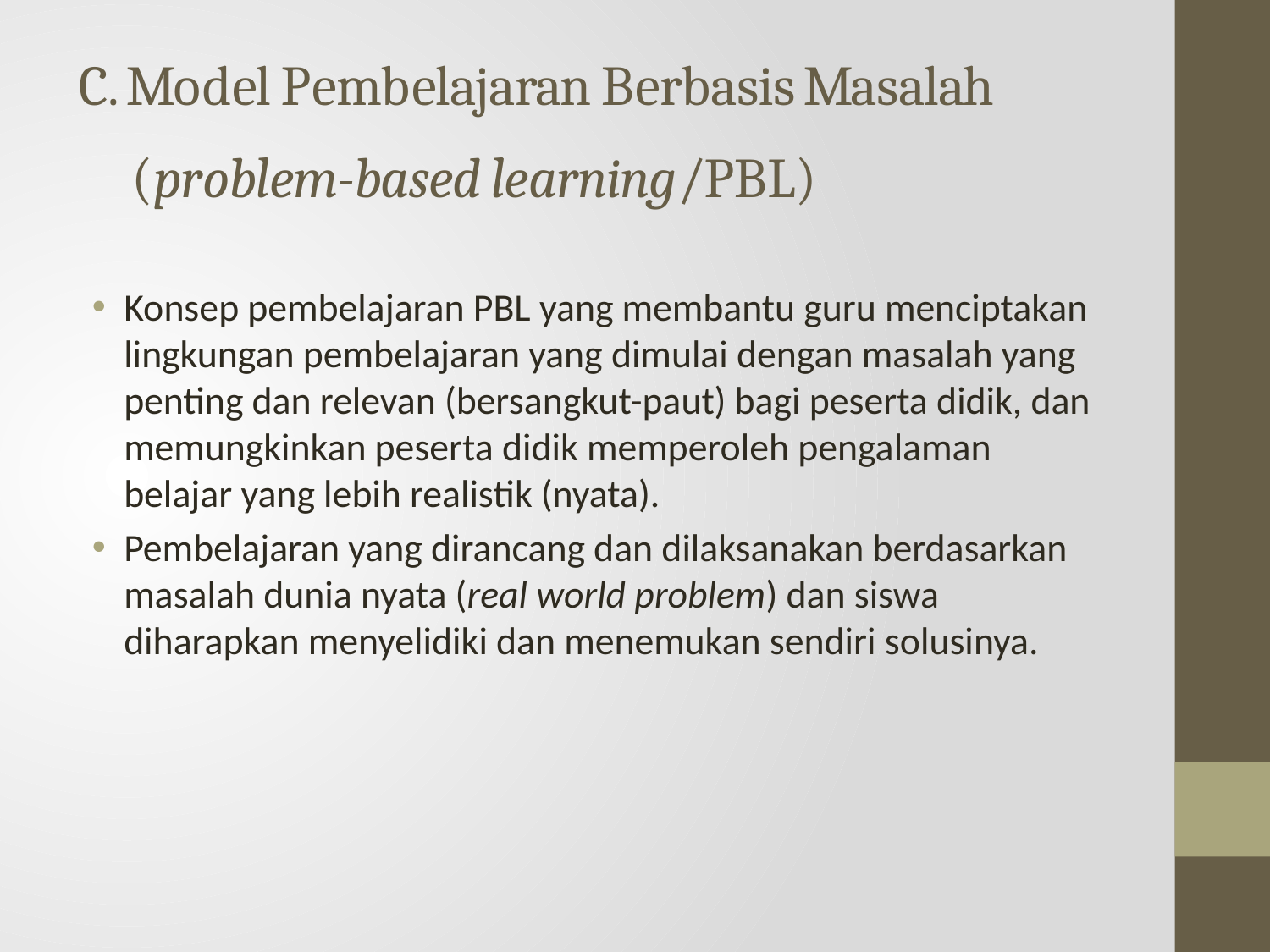

# C. Model Pembelajaran Berbasis Masalah (problem-based learning/PBL)

Konsep pembelajaran PBL yang membantu guru menciptakan lingkungan pembelajaran yang dimulai dengan masalah yang penting dan relevan (bersangkut-paut) bagi peserta didik, dan memungkinkan peserta didik memperoleh pengalaman belajar yang lebih realistik (nyata).
Pembelajaran yang dirancang dan dilaksanakan berdasarkan masalah dunia nyata (real world problem) dan siswa diharapkan menyelidiki dan menemukan sendiri solusinya.